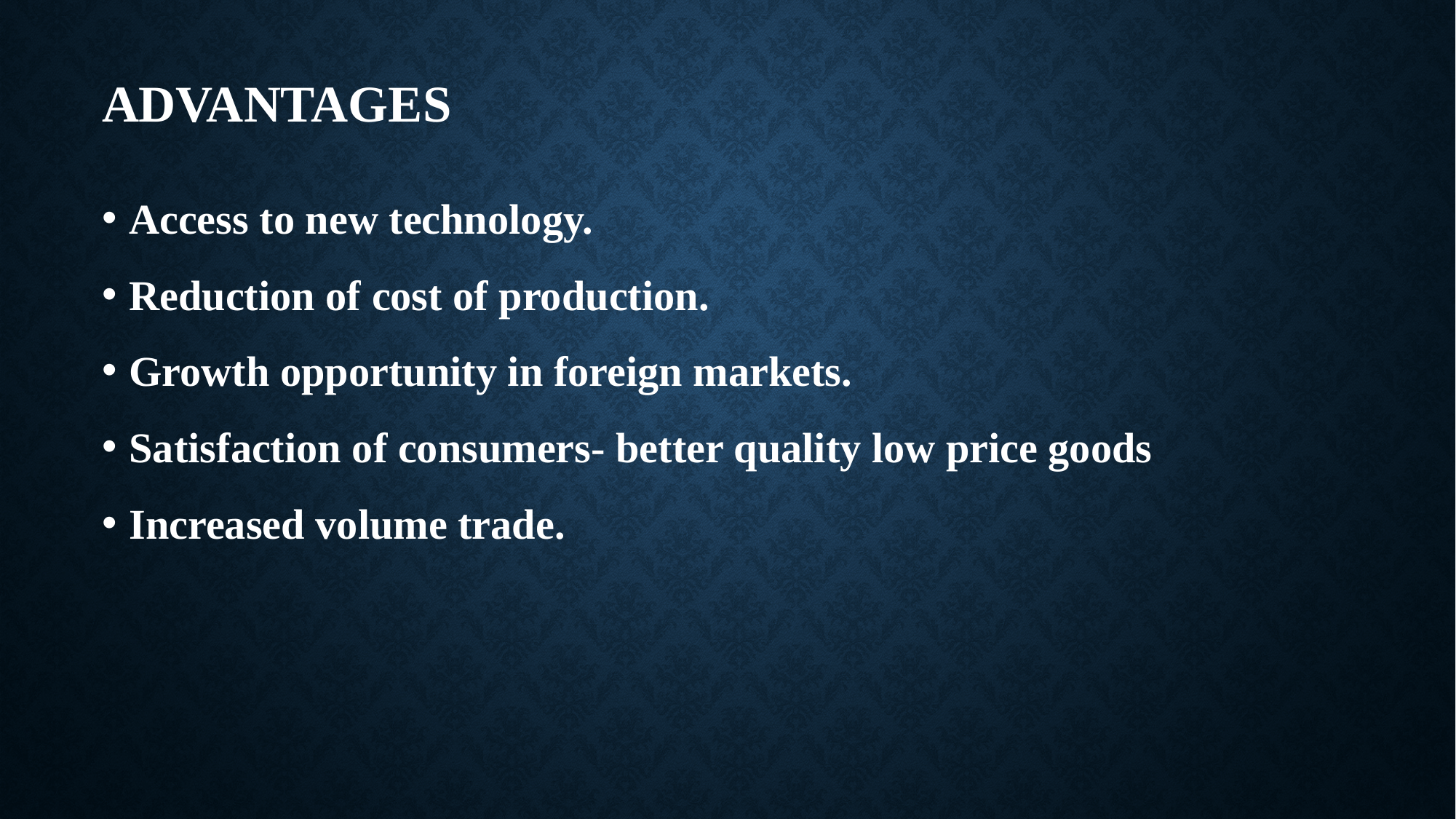

# advantages
Access to new technology.
Reduction of cost of production.
Growth opportunity in foreign markets.
Satisfaction of consumers- better quality low price goods
Increased volume trade.